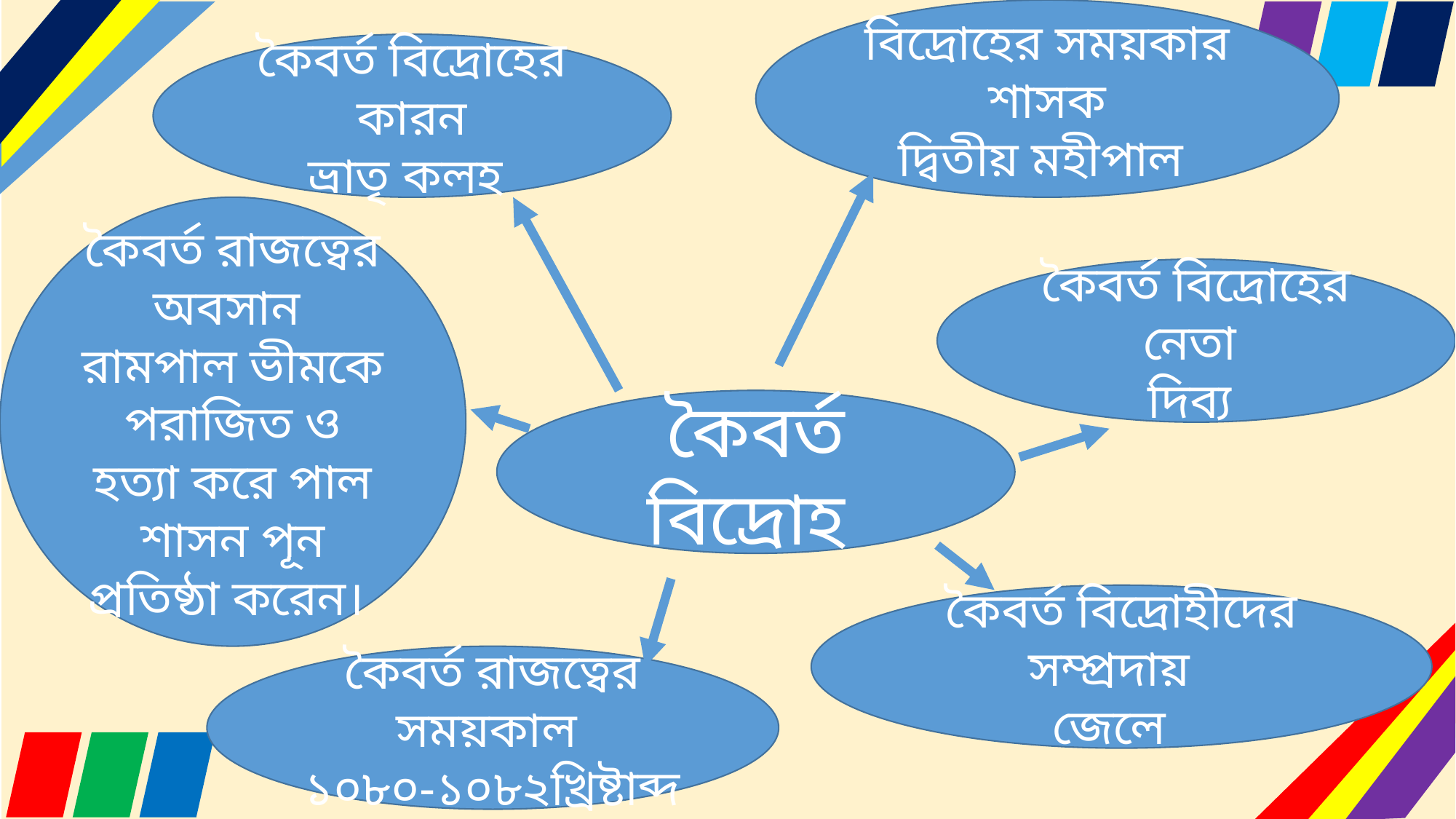

বিদ্রোহের সময়কার শাসক
দ্বিতীয় মহীপাল
কৈবর্ত বিদ্রোহের কারন
ভ্রাতৃ কলহ
কৈবর্ত রাজত্বের অবসান
রামপাল ভীমকে পরাজিত ও হত্যা করে পাল শাসন পূন প্রতিষ্ঠা করেন।
কৈবর্ত বিদ্রোহের নেতা
দিব্য
কৈবর্ত বিদ্রোহ
কৈবর্ত বিদ্রোহীদের সম্প্রদায়
জেলে
কৈবর্ত রাজত্বের সময়কাল
১০৮০-১০৮২খ্রিষ্টাব্দ